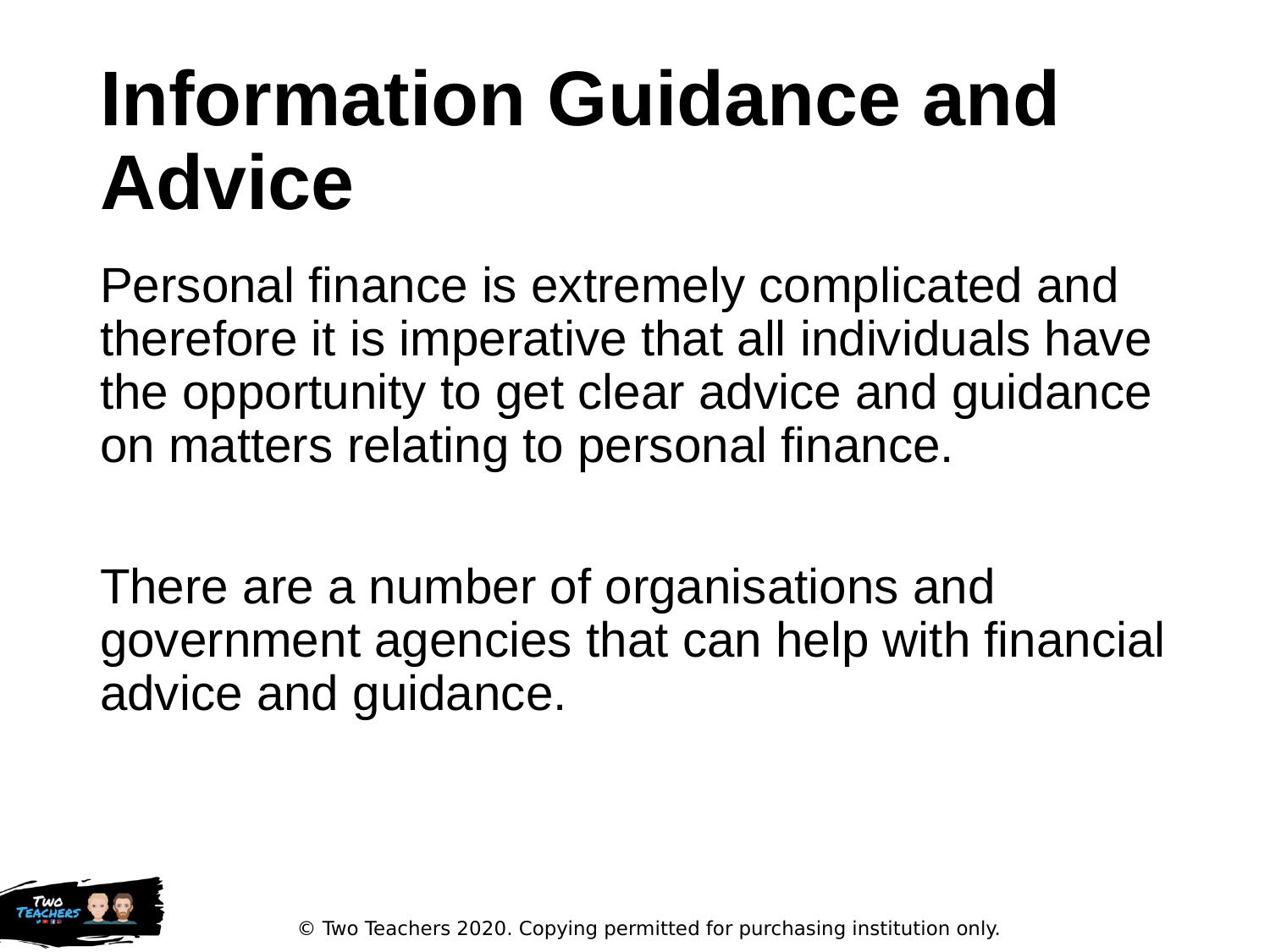

# Information Guidance and Advice
Personal finance is extremely complicated and therefore it is imperative that all individuals have the opportunity to get clear advice and guidance on matters relating to personal finance.

There are a number of organisations and government agencies that can help with financial advice and guidance.